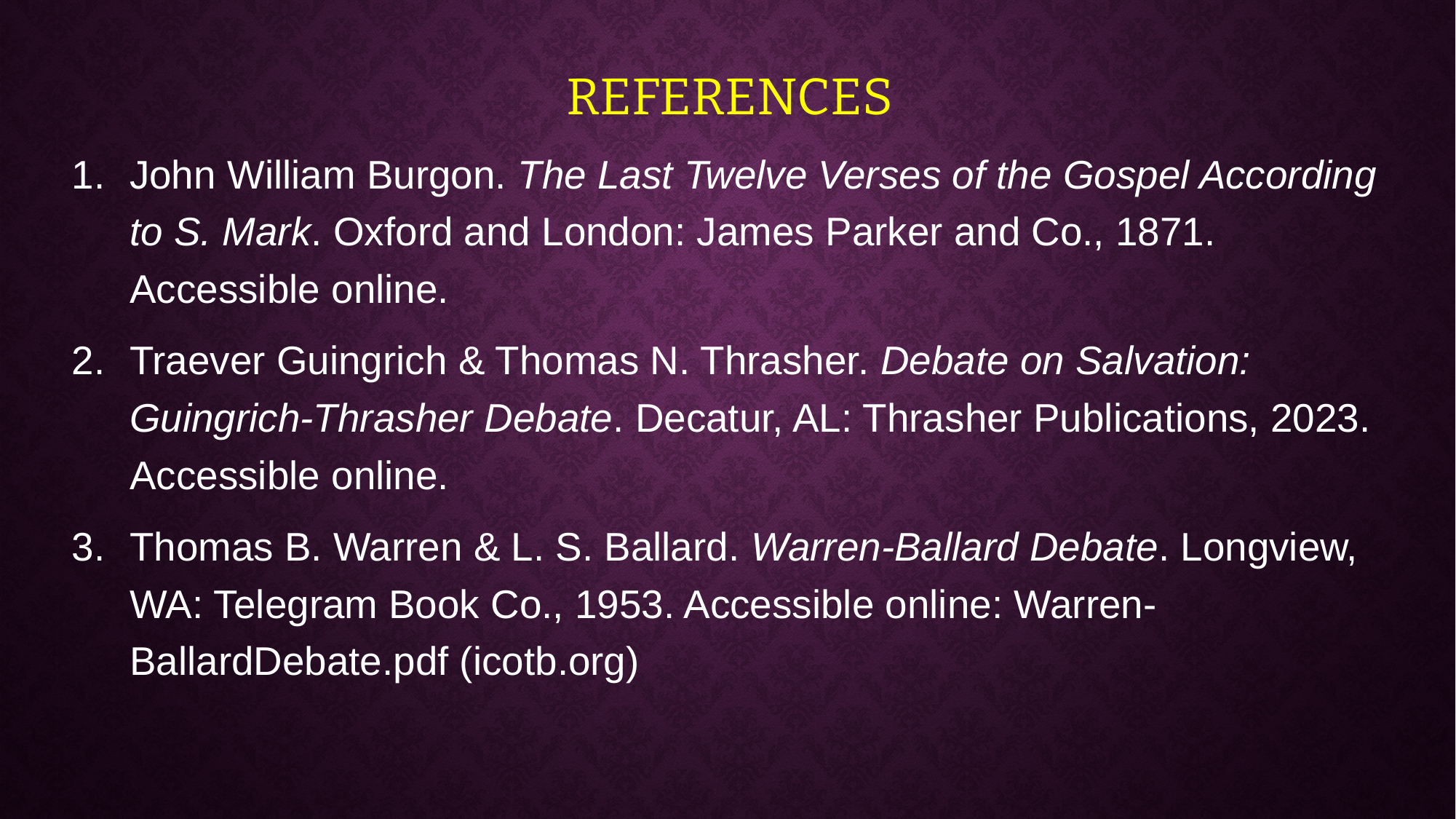

REFERENCES
John William Burgon. The Last Twelve Verses of the Gospel According to S. Mark. Oxford and London: James Parker and Co., 1871. Accessible online.
Traever Guingrich & Thomas N. Thrasher. Debate on Salvation: Guingrich-Thrasher Debate. Decatur, AL: Thrasher Publications, 2023. Accessible online.
Thomas B. Warren & L. S. Ballard. Warren-Ballard Debate. Longview, WA: Telegram Book Co., 1953. Accessible online: Warren-BallardDebate.pdf (icotb.org)